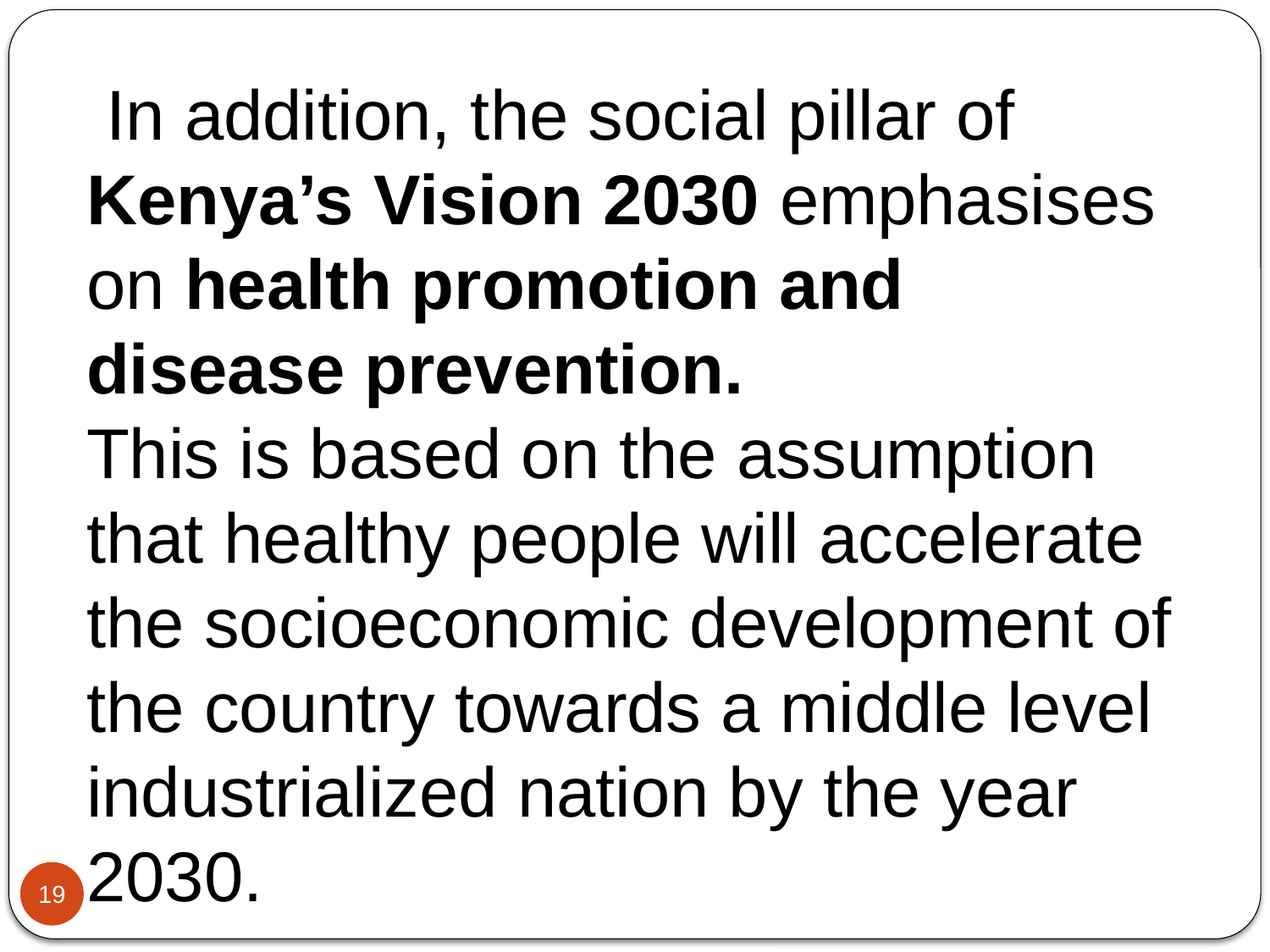

In addition, the social pillar of Kenya’s Vision 2030 emphasises on health promotion and disease prevention.
This is based on the assumption that healthy people will accelerate the socioeconomic development of the country towards a middle level industrialized nation by the year 2030.
19